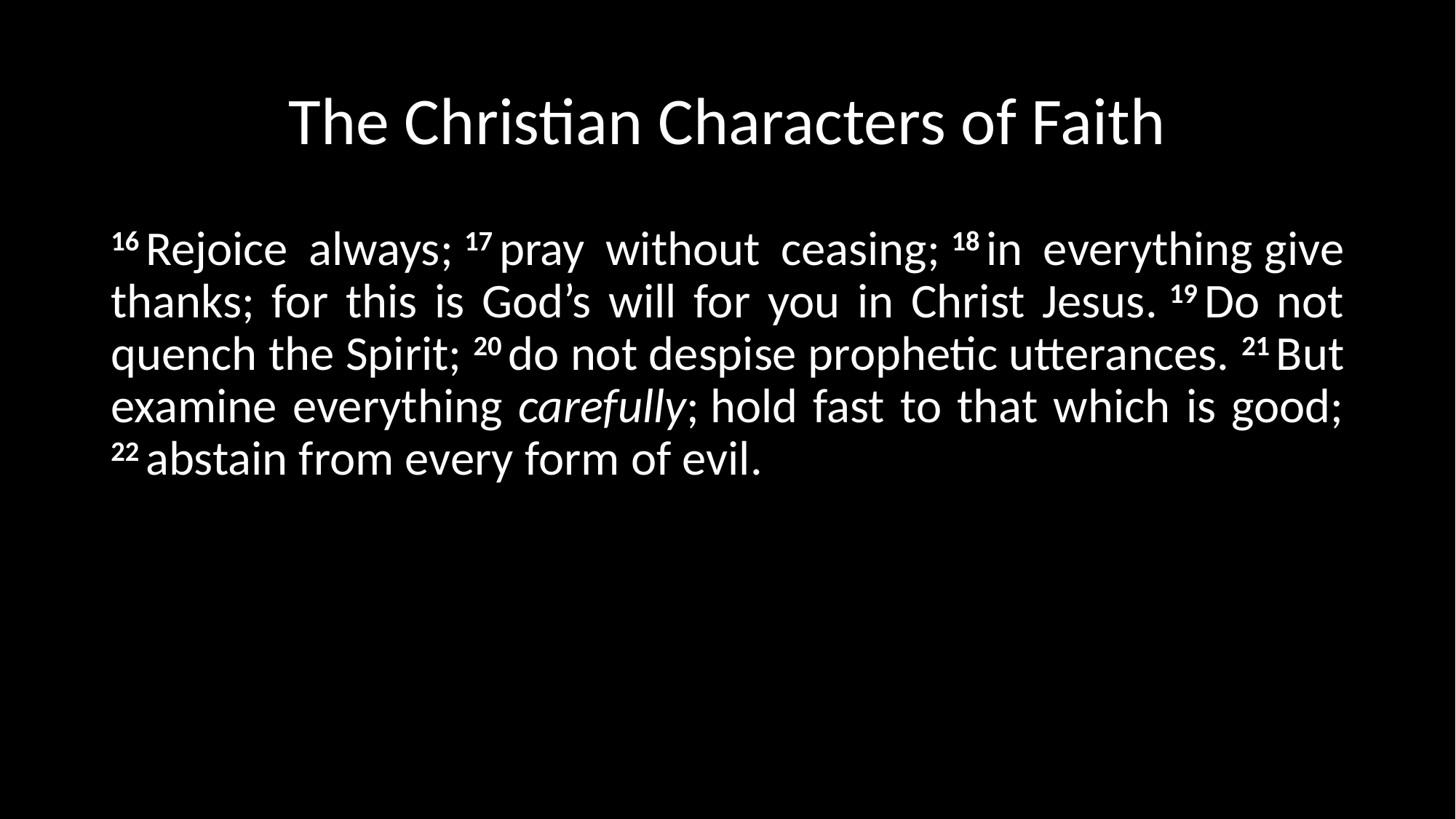

# The Christian Characters of Faith
16 Rejoice always; 17 pray without ceasing; 18 in everything give thanks; for this is God’s will for you in Christ Jesus. 19 Do not quench the Spirit; 20 do not despise prophetic utterances. 21 But examine everything carefully; hold fast to that which is good; 22 abstain from every form of evil.